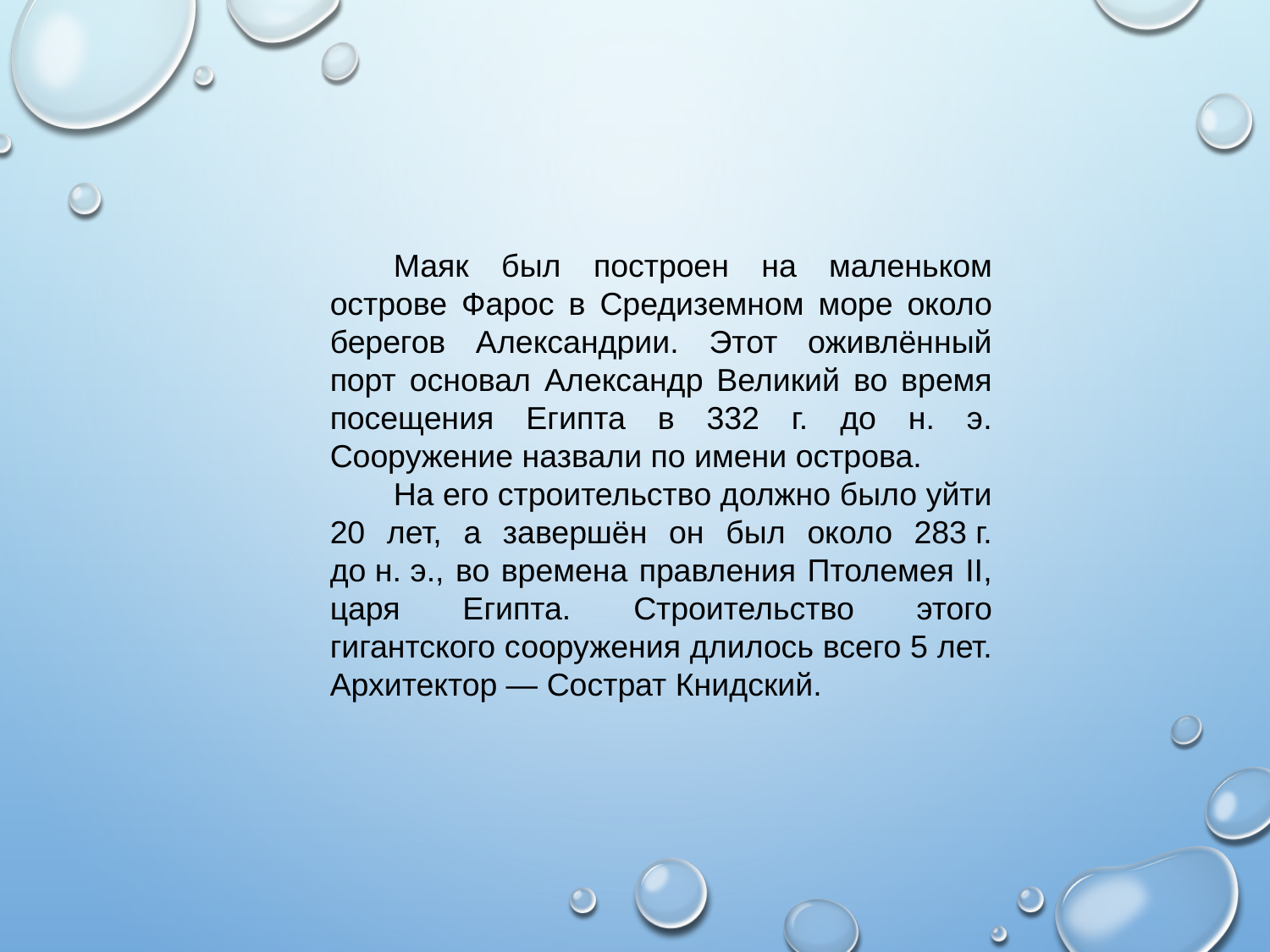

Маяк был построен на маленьком острове Фарос в Средиземном море около берегов Александрии. Этот оживлённый порт основал Александр Великий во время посещения Египта в 332 г. до н. э. Сооружение назвали по имени острова.
На его строительство должно было уйти 20 лет, а завершён он был около 283 г. до н. э., во времена правления Птолемея II, царя Египта. Строительство этого гигантского сооружения длилось всего 5 лет. Архитектор — Сострат Книдский.